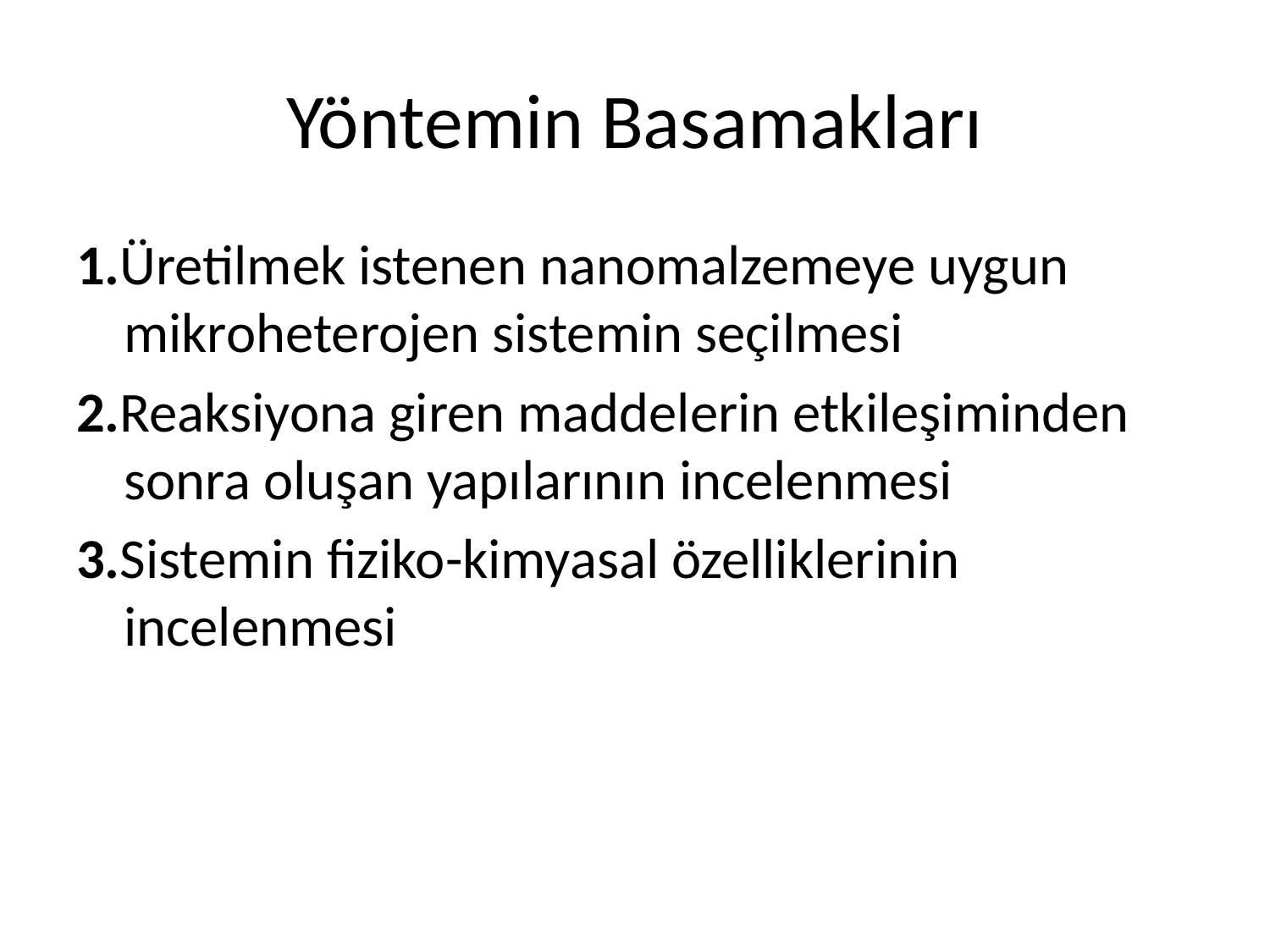

# Yöntemin Basamakları
1.Üretilmek istenen nanomalzemeye uygun mikroheterojen sistemin seçilmesi
2.Reaksiyona giren maddelerin etkileşiminden sonra oluşan yapılarının incelenmesi
3.Sistemin fiziko-kimyasal özelliklerinin incelenmesi